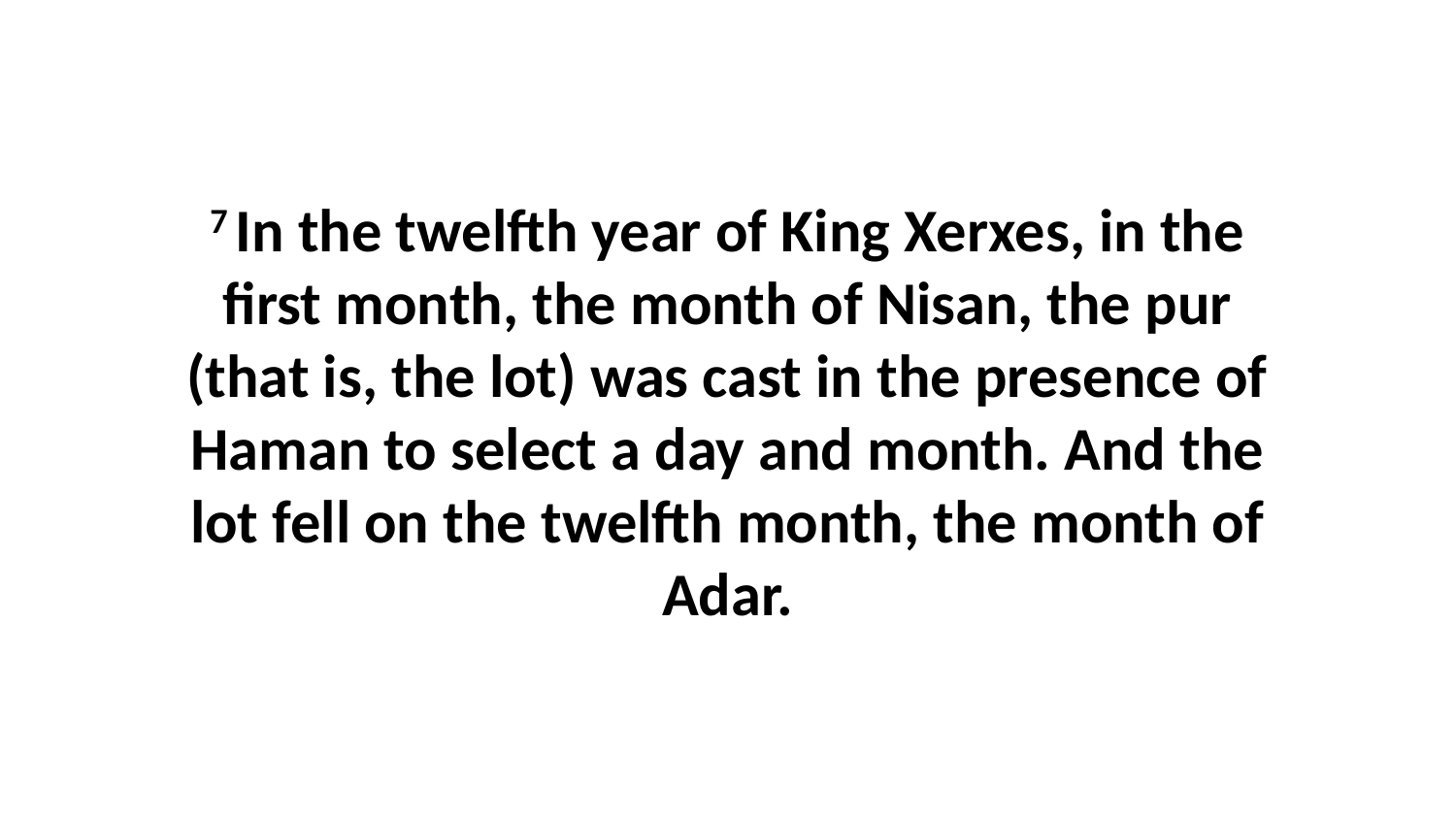

7 In the twelfth year of King Xerxes, in the first month, the month of Nisan, the pur (that is, the lot) was cast in the presence of Haman to select a day and month. And the lot fell on the twelfth month, the month of Adar.